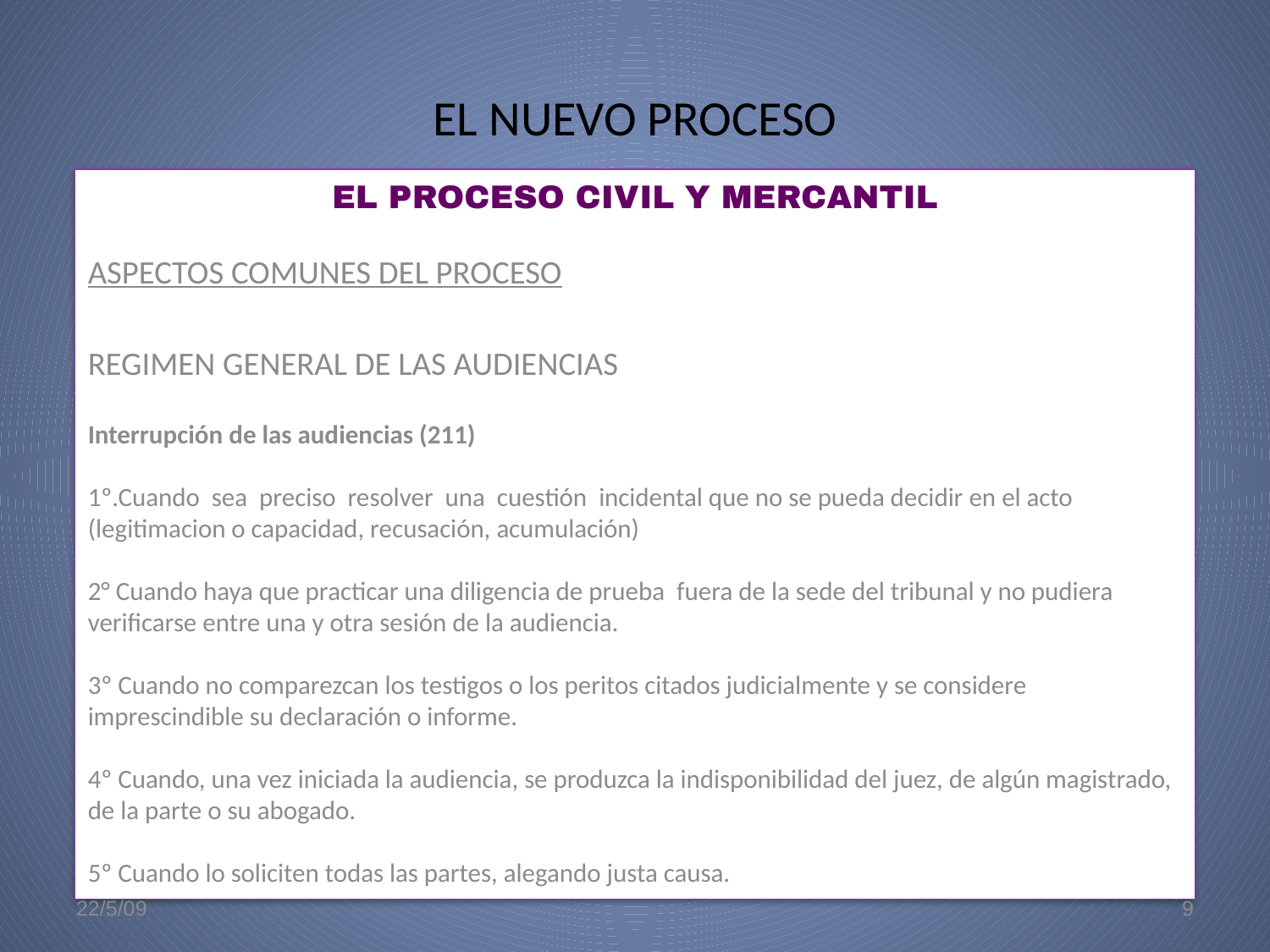

# EL NUEVO PROCESO
EL PROCESO CIVIL Y MERCANTIL
ASPECTOS COMUNES DEL PROCESO

REGIMEN GENERAL DE LAS AUDIENCIAS

Interrupción de las audiencias (211)

1º.Cuando  sea  preciso  resolver  una  cuestión  incidental que no se pueda decidir en el acto (legitimacion o capacidad, recusación, acumulación)

2° Cuando haya que practicar una diligencia de prueba  fuera de la sede del tribunal y no pudiera verificarse entre una y otra sesión de la audiencia.

3º Cuando no comparezcan los testigos o los peritos citados judicialmente y se considere imprescindible su declaración o informe.

4º Cuando, una vez iniciada la audiencia, se produzca la indisponibilidad del juez, de algún magistrado, de la parte o su abogado.

5º Cuando lo soliciten todas las partes, alegando justa causa.

22/5/09
9